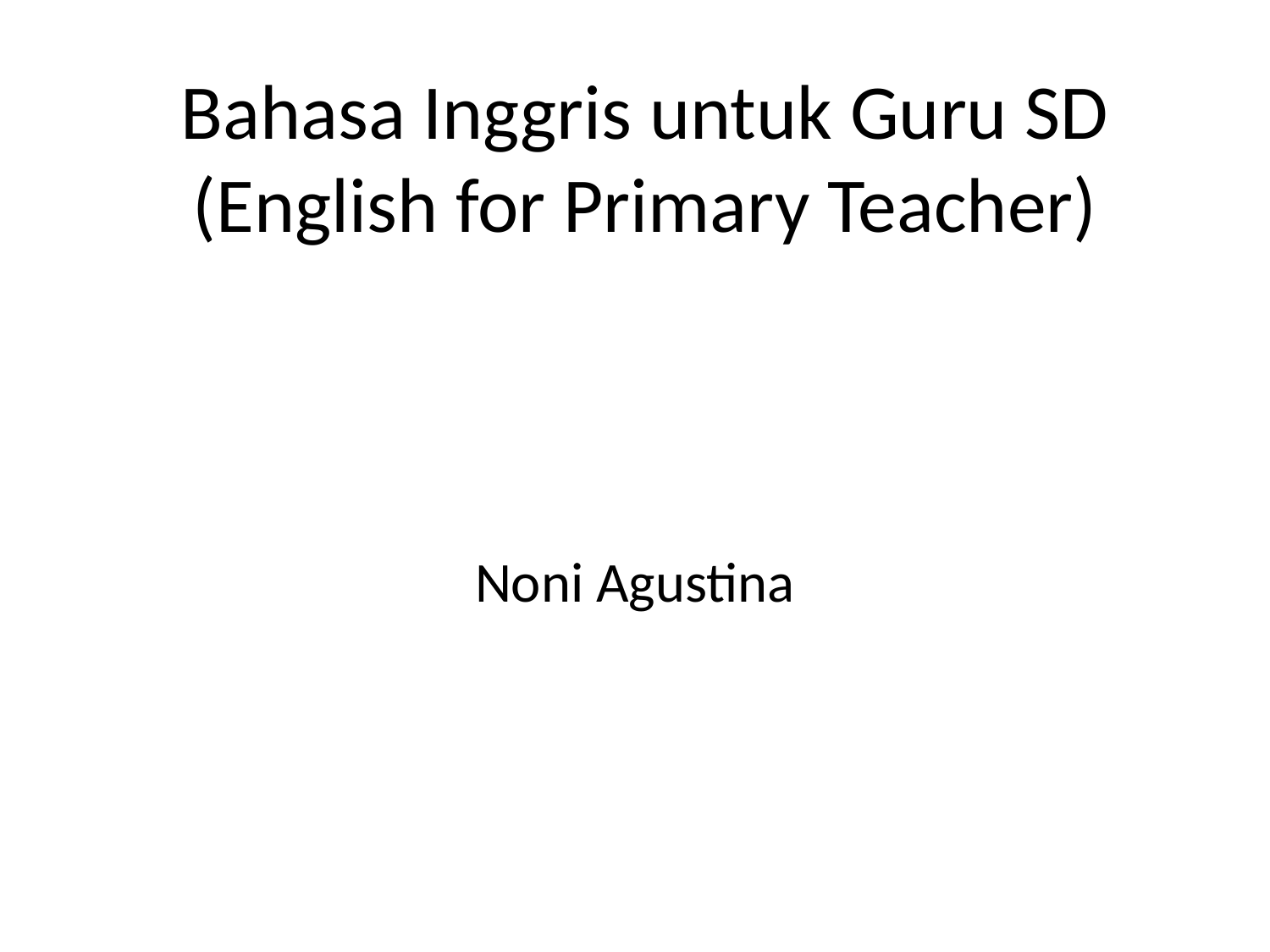

# Bahasa Inggris untuk Guru SD (English for Primary Teacher)
Noni Agustina